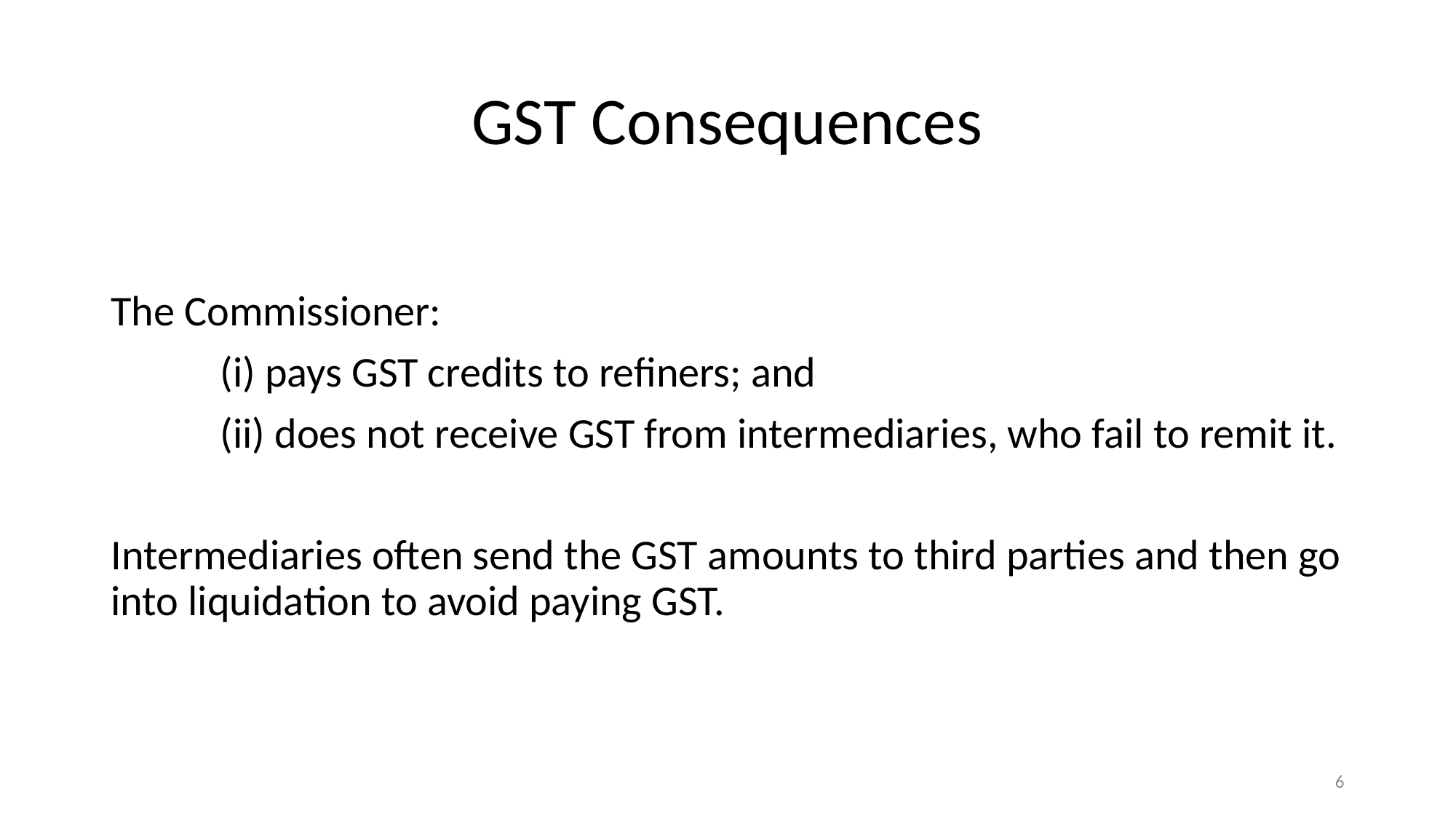

# GST Consequences

The Commissioner:
	(i) pays GST credits to refiners; and
	(ii) does not receive GST from intermediaries, who fail to remit it.

Intermediaries often send the GST amounts to third parties and then go into liquidation to avoid paying GST.

6